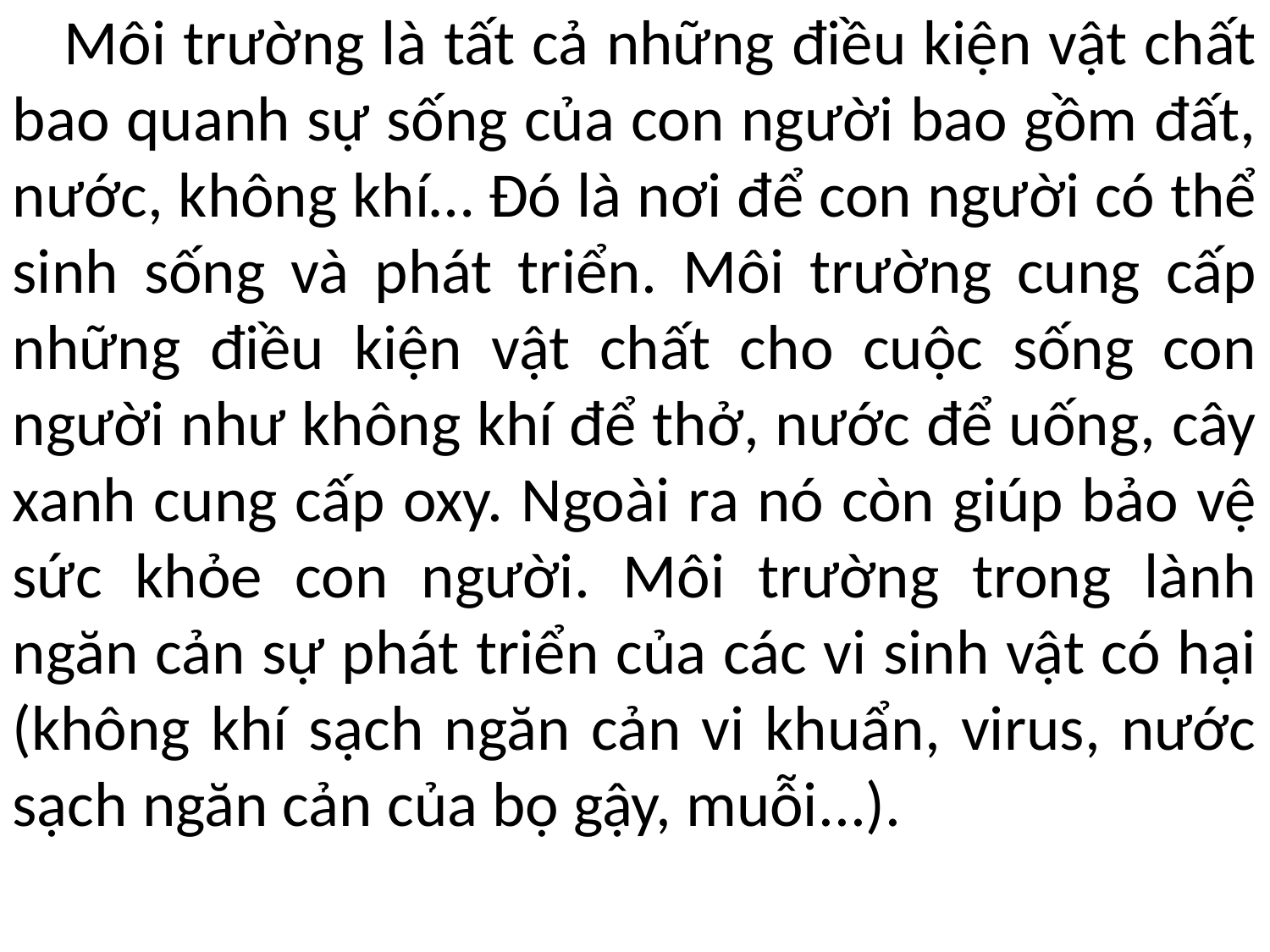

Môi trường là tất cả những điều kiện vật chất bao quanh sự sống của con người bao gồm đất, nước, không khí… Đó là nơi để con người có thể sinh sống và phát triển. Môi trường cung cấp những điều kiện vật chất cho cuộc sống con người như không khí để thở, nước để uống, cây xanh cung cấp oxy. Ngoài ra nó còn giúp bảo vệ sức khỏe con người. Môi trường trong lành ngăn cản sự phát triển của các vi sinh vật có hại (không khí sạch ngăn cản vi khuẩn, virus, nước sạch ngăn cản của bọ gậy, muỗi...).